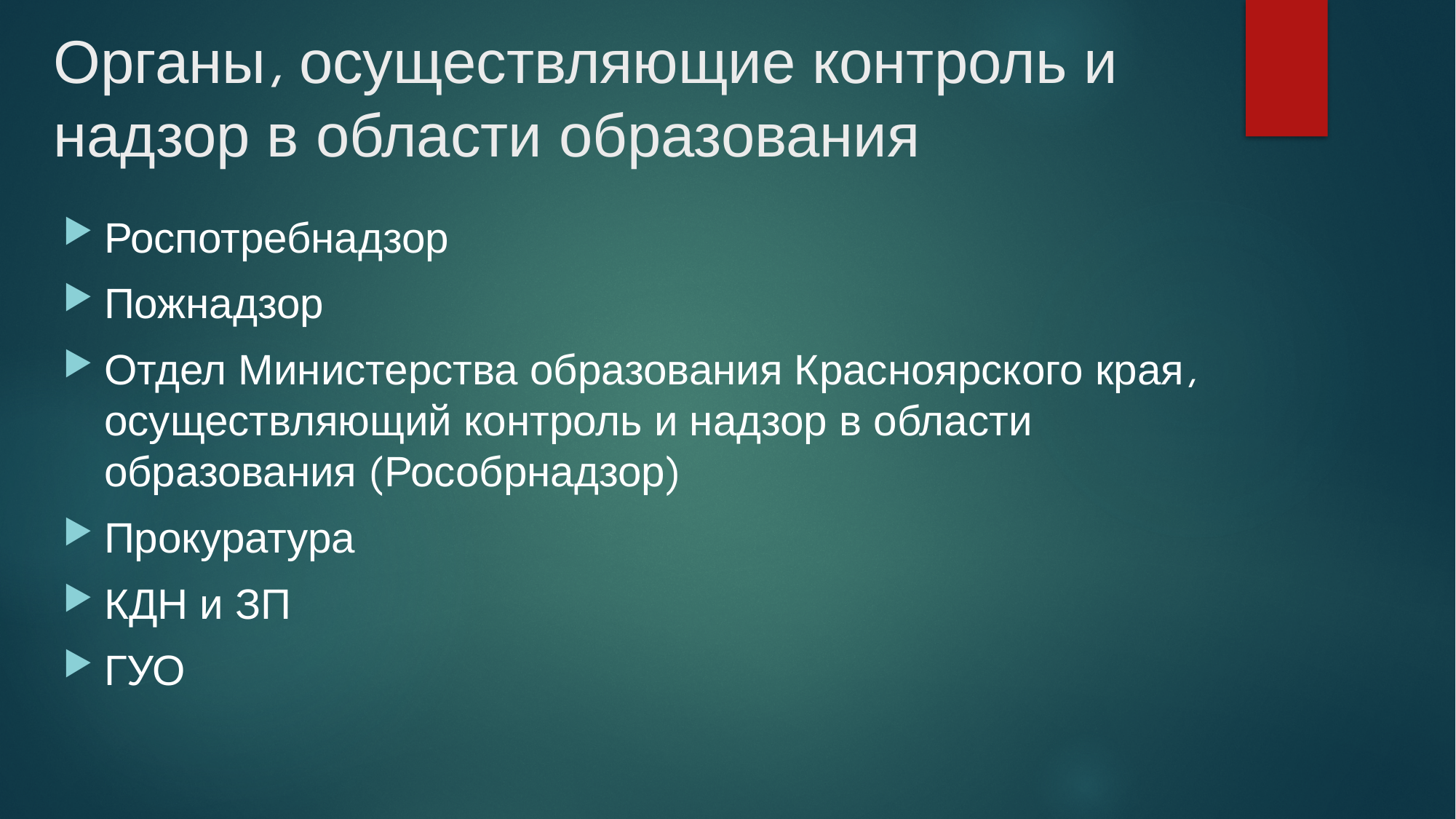

# Органы, осуществляющие контроль и надзор в области образования
Роспотребнадзор
Пожнадзор
Отдел Министерства образования Красноярского края, осуществляющий контроль и надзор в области образования (Рособрнадзор)
Прокуратура
КДН и ЗП
ГУО